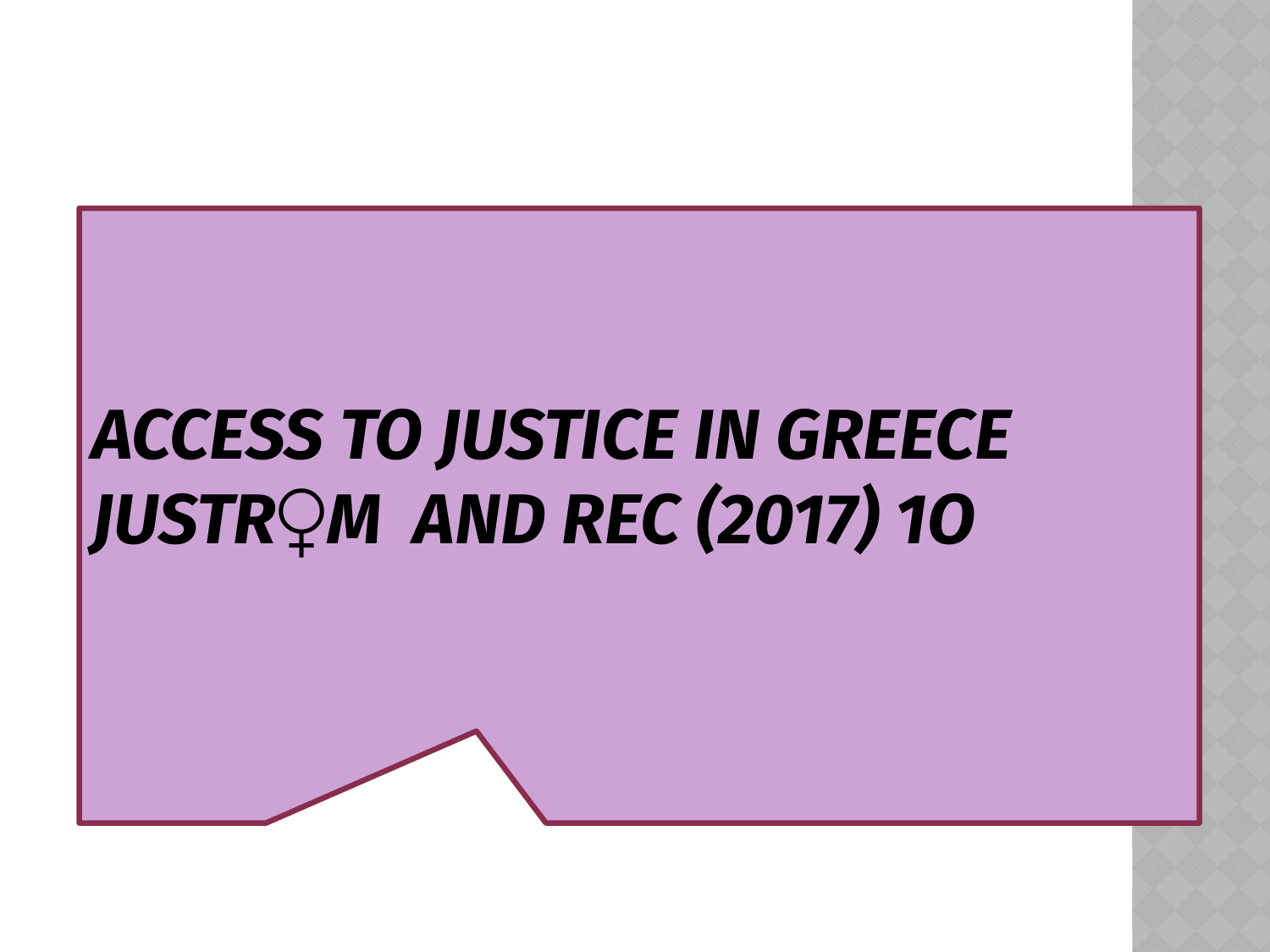

ACCESS TO JUSTICE IN GREECE
JUSTR♀M  AND REC (2017) 1O